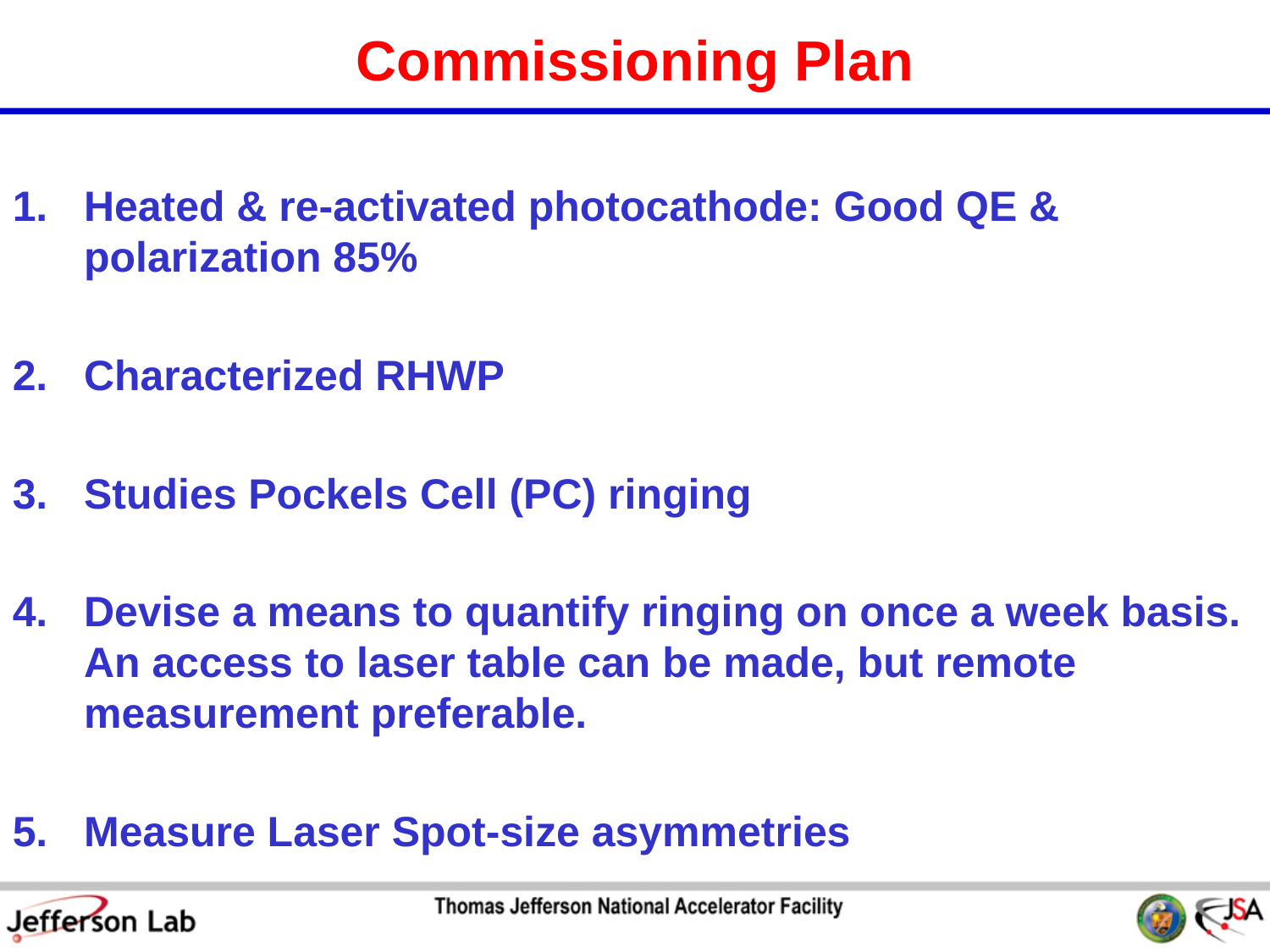

# Commissioning Plan

Heated & re-activated photocathode: Good QE & polarization 85%

Characterized RHWP

Studies Pockels Cell (PC) ringing

Devise a means to quantify ringing on once a week basis.  An access to laser table can be made, but remote measurement preferable.

Measure Laser Spot-size asymmetries